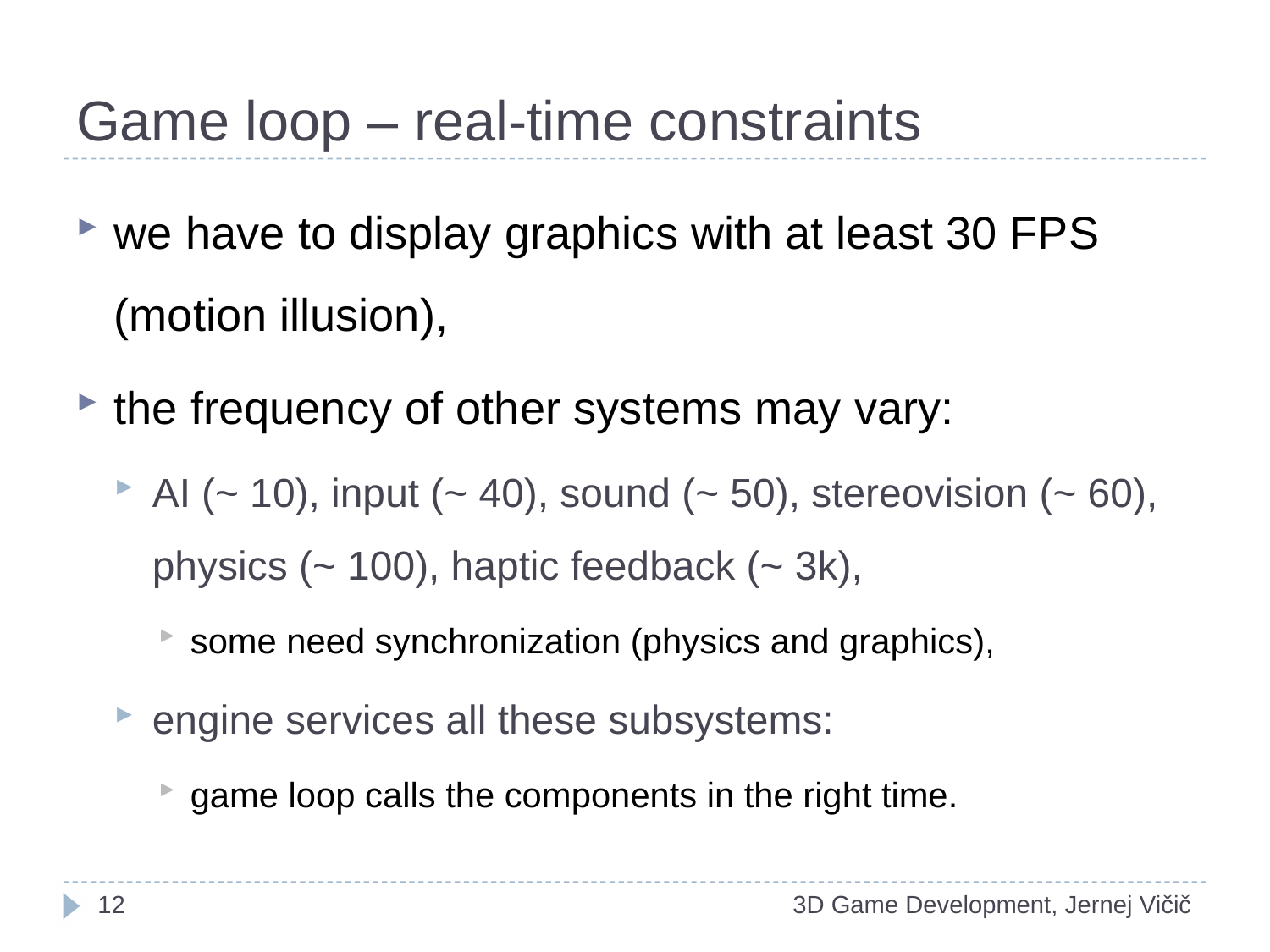

# Game loop – real-time constraints
we have to display graphics with at least 30 FPS (motion illusion),
the frequency of other systems may vary:
AI (~ 10), input (~ 40), sound (~ 50), stereovision (~ 60), physics (~ 100), haptic feedback (~ 3k),
some need synchronization (physics and graphics),
engine services all these subsystems:
game loop calls the components in the right time.
12
3D Game Development, Jernej Vičič